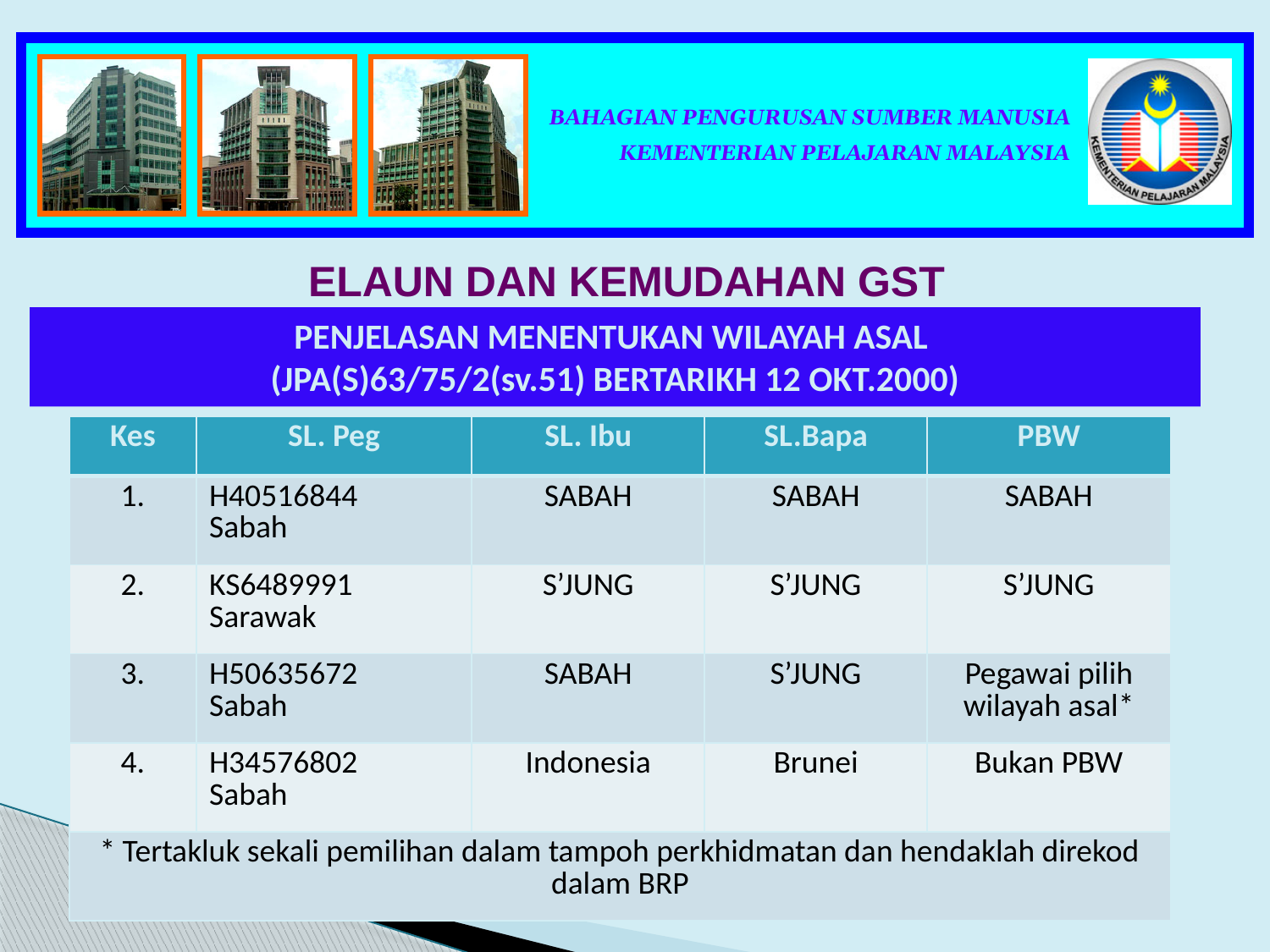

ELAUN DAN KEMUDAHAN GST
PENJELASAN MENENTUKAN WILAYAH ASAL
(JPA(S)63/75/2(sv.51) BERTARIKH 12 OKT.2000)
PENJELASAN MENENTUKAN WILAYAH ASAL
(JPA(S)63/75/2(sv.51) BERTARIKH 12 OKT.2000)
| Kes | SL. Peg | SL. Ibu | SL.Bapa | PBW |
| --- | --- | --- | --- | --- |
| 1. | H40516844 Sabah | SABAH | SABAH | SABAH |
| 2. | KS6489991 Sarawak | S’JUNG | S’JUNG | S’JUNG |
| 3. | H50635672 Sabah | SABAH | S’JUNG | Pegawai pilih wilayah asal\* |
| 4. | H34576802 Sabah | Indonesia | Brunei | Bukan PBW |
| \* Tertakluk sekali pemilihan dalam tampoh perkhidmatan dan hendaklah direkod dalam BRP |  |  |  |  |